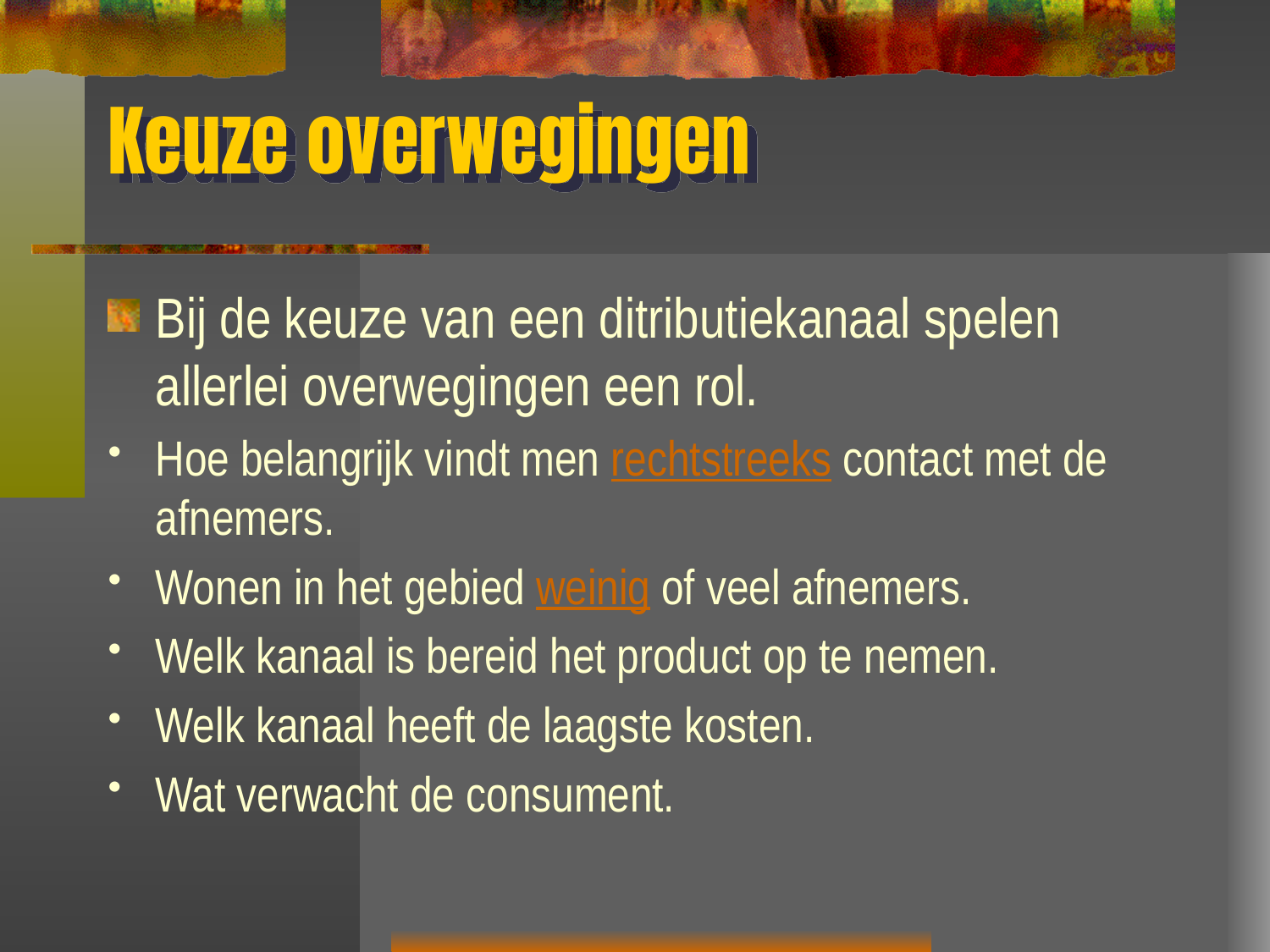

# Keuze overwegingen
Bij de keuze van een ditributiekanaal spelen allerlei overwegingen een rol.
Hoe belangrijk vindt men rechtstreeks contact met de afnemers.
Wonen in het gebied weinig of veel afnemers.
Welk kanaal is bereid het product op te nemen.
Welk kanaal heeft de laagste kosten.
Wat verwacht de consument.